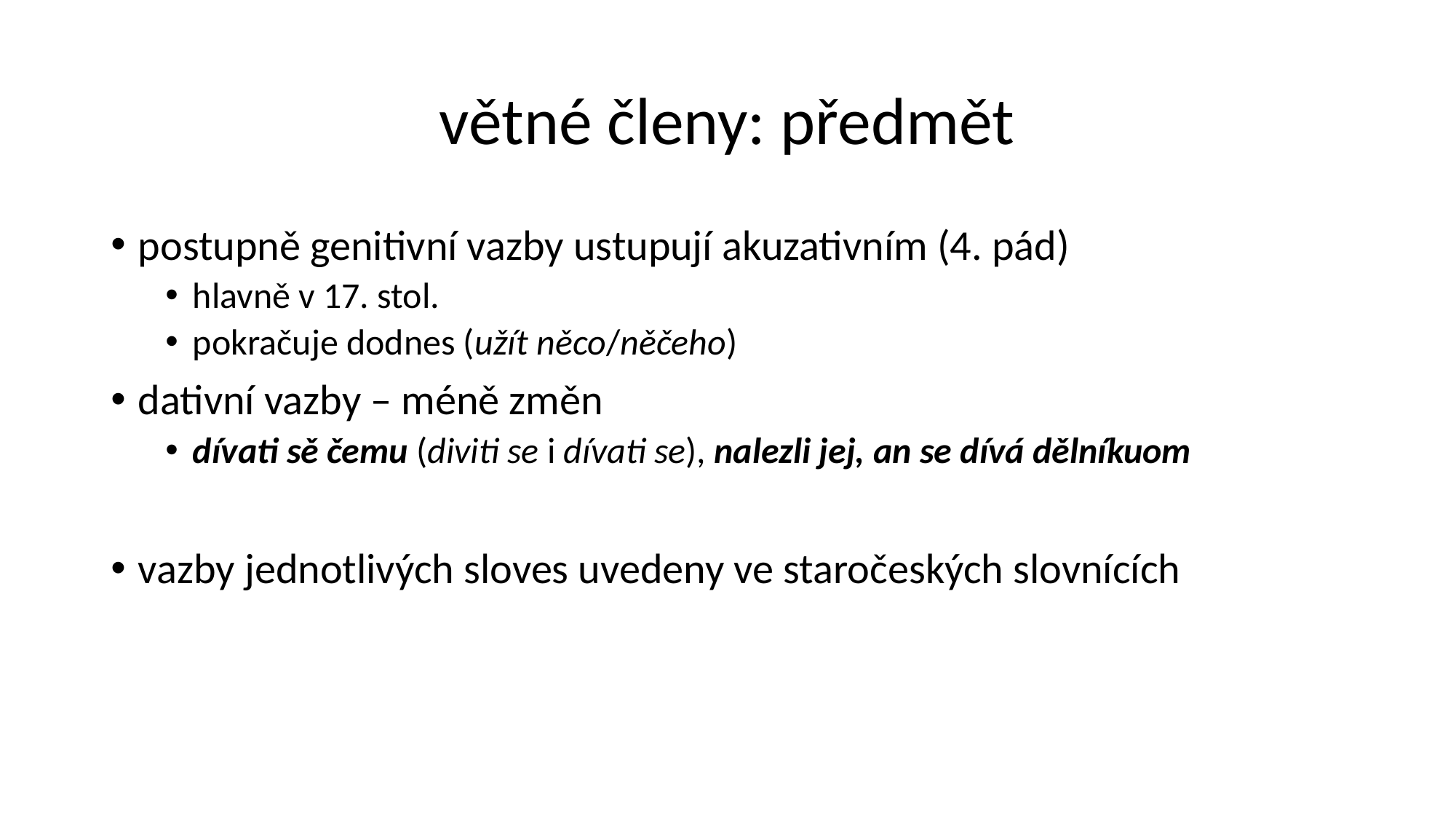

# větné členy: předmět
postupně genitivní vazby ustupují akuzativním (4. pád)
hlavně v 17. stol.
pokračuje dodnes (užít něco/něčeho)
dativní vazby – méně změn
dívati sě čemu (diviti se i dívati se), nalezli jej, an se dívá dělníkuom

vazby jednotlivých sloves uvedeny ve staročeských slovnících